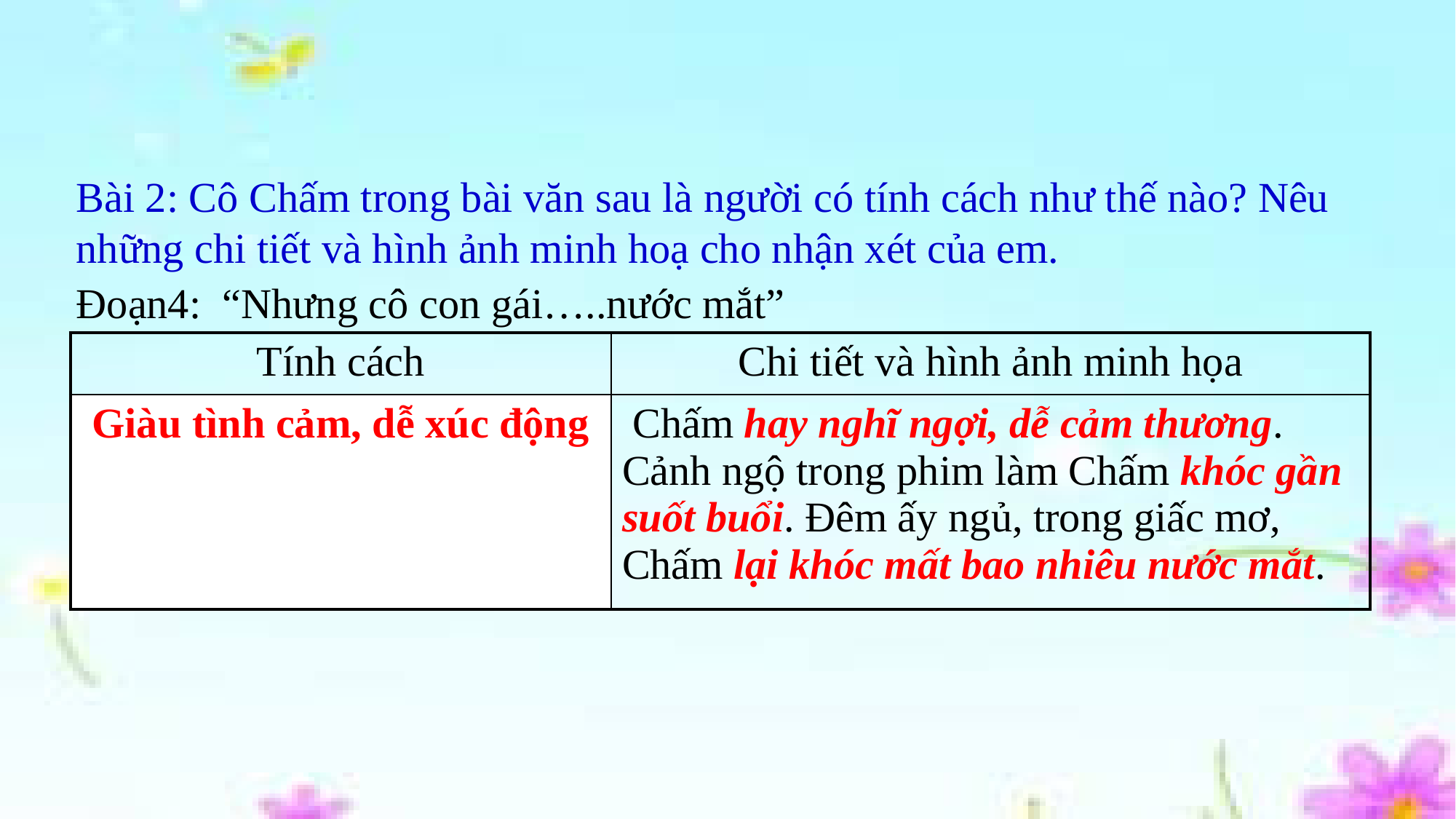

Bài 2: Cô Chấm trong bài văn sau là người có tính cách như thế nào? Nêu những chi tiết và hình ảnh minh hoạ cho nhận xét của em.
Đoạn4:  “Nhưng cô con gái…..nước mắt”
| Tính cách | Chi tiết và hình ảnh minh họa |
| --- | --- |
| Giàu tình cảm, dễ xúc động | Chấm hay nghĩ ngợi, dễ cảm thương. Cảnh ngộ trong phim làm Chấm khóc gần suốt buổi. Đêm ấy ngủ, trong giấc mơ, Chấm lại khóc mất bao nhiêu nước mắt. |